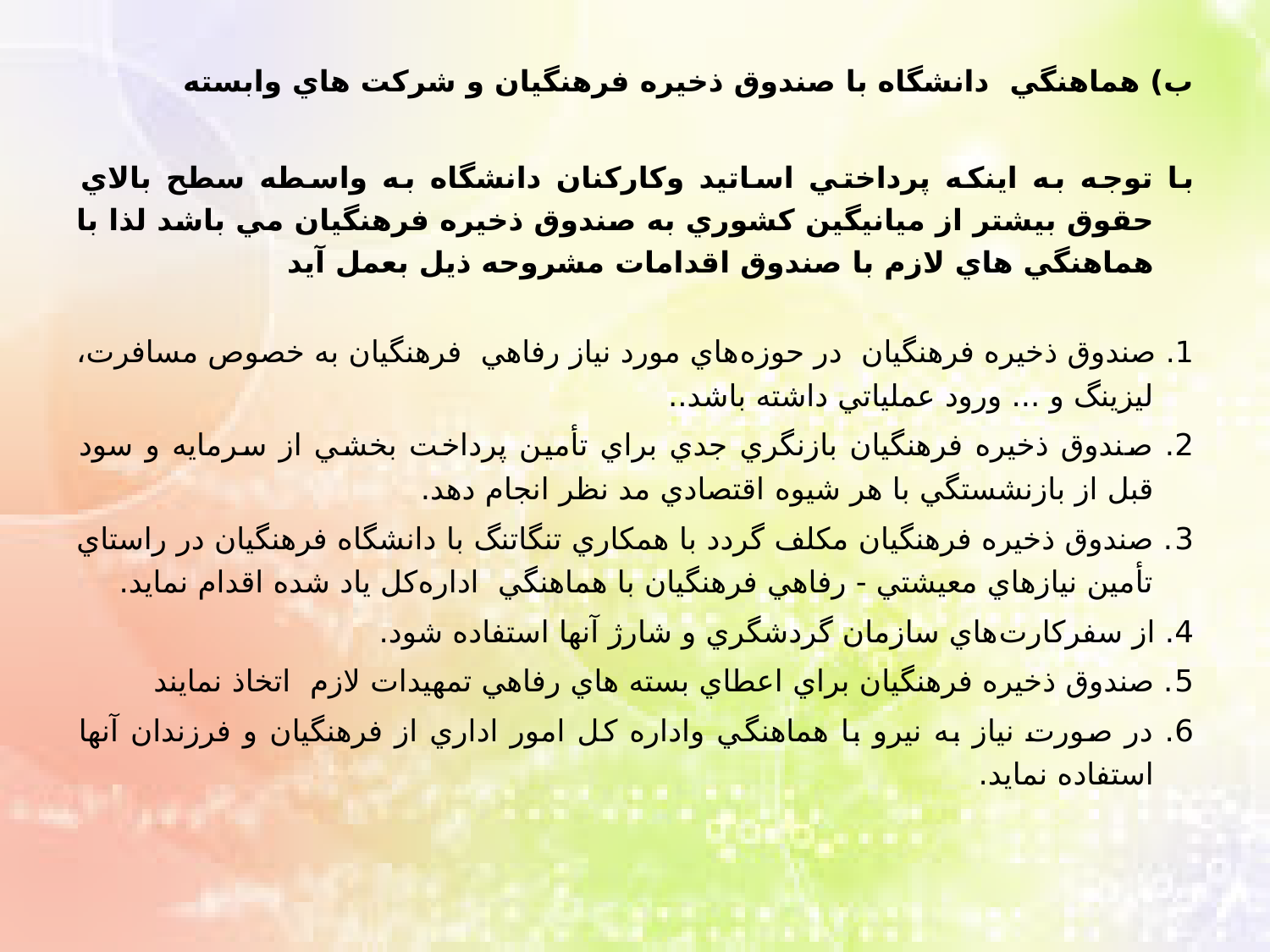

ب) هماهنگي  دانشگاه با صندوق ذخيره فرهنگيان و شركت هاي وابسته

با توجه به اينكه پرداختي اساتيد وكاركنان دانشگاه به واسطه سطح بالاي حقوق بيشتر از ميانيگين كشوري به صندوق ذخيره فرهنگيان مي باشد لذا با هماهنگي هاي لازم با صندوق اقدامات مشروحه ذيل بعمل آيد

1. صندوق ذخيره فرهنگيان  در حوزه‌هاي مورد نياز رفاهي  فرهنگيان به خصوص مسافرت، ليزينگ و ... ورود عملياتي داشته باشد..
2. صندوق ذخيره فرهنگيان بازنگري جدي براي تأمين پرداخت بخشي از سرمايه و سود قبل از بازنشستگي با هر شيوه‌ اقتصادي مد نظر انجام دهد.
3. صندوق ذخيره فرهنگيان مكلف گردد با همكاري تنگاتنگ با دانشگاه فرهنگيان در راستاي تأمين نيازهاي معيشتي - رفاهي فرهنگيان با هماهنگي  اداره‌كل ياد شده اقدام نمايد.
4. از سفركارت‌هاي سازمان گردشگري و شارژ آنها استفاده شود.
5. صندوق ذخيره فرهنگيان براي اعطاي بسته هاي رفاهي تمهيدات لازم  اتخاذ نمايند
6. در صورت نياز به نيرو با هماهنگي واداره كل امور اداري از فرهنگيان و فرزندان آنها استفاده نمايد.